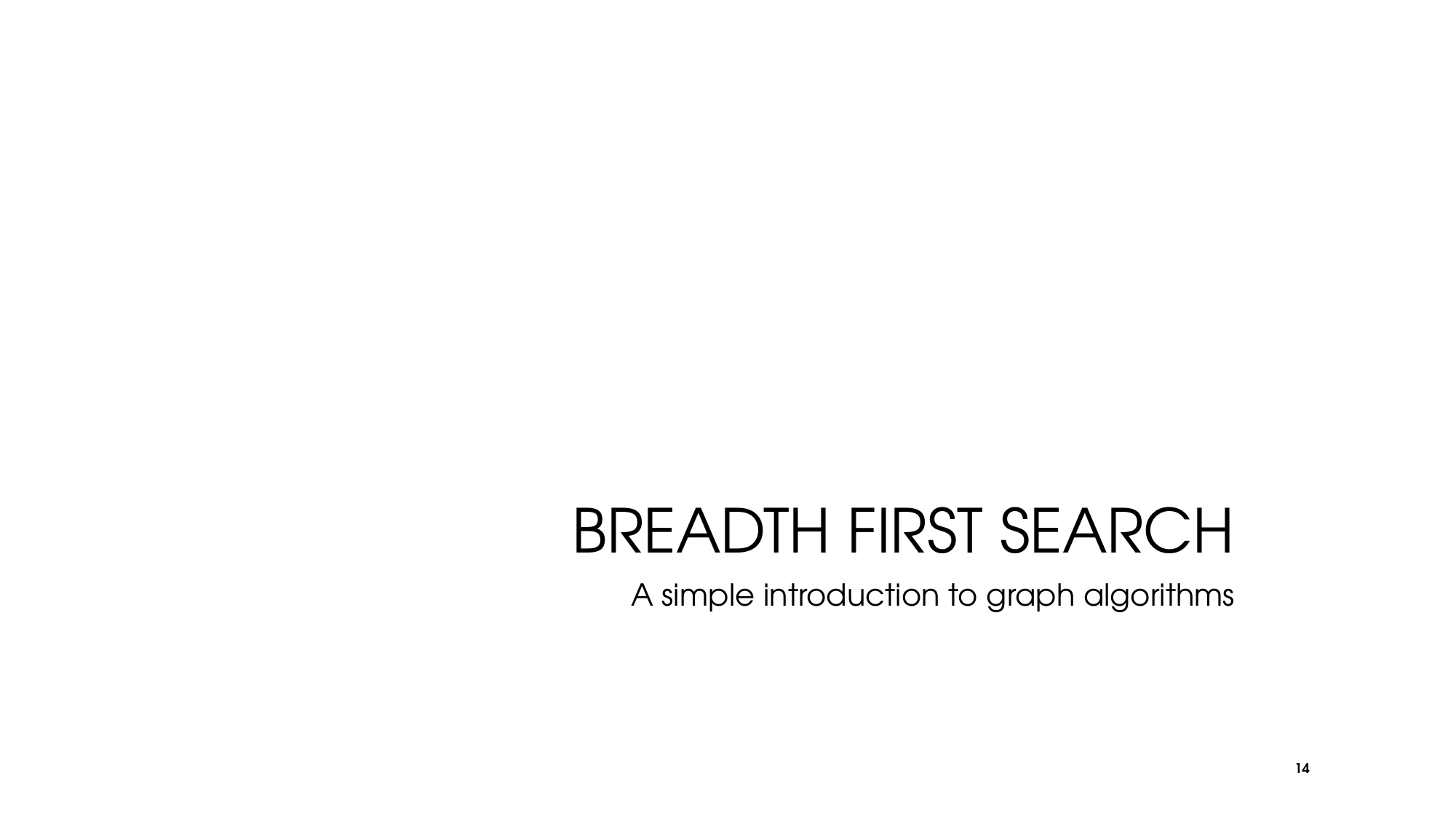

# Breadth first search
A simple introduction to graph algorithms
14